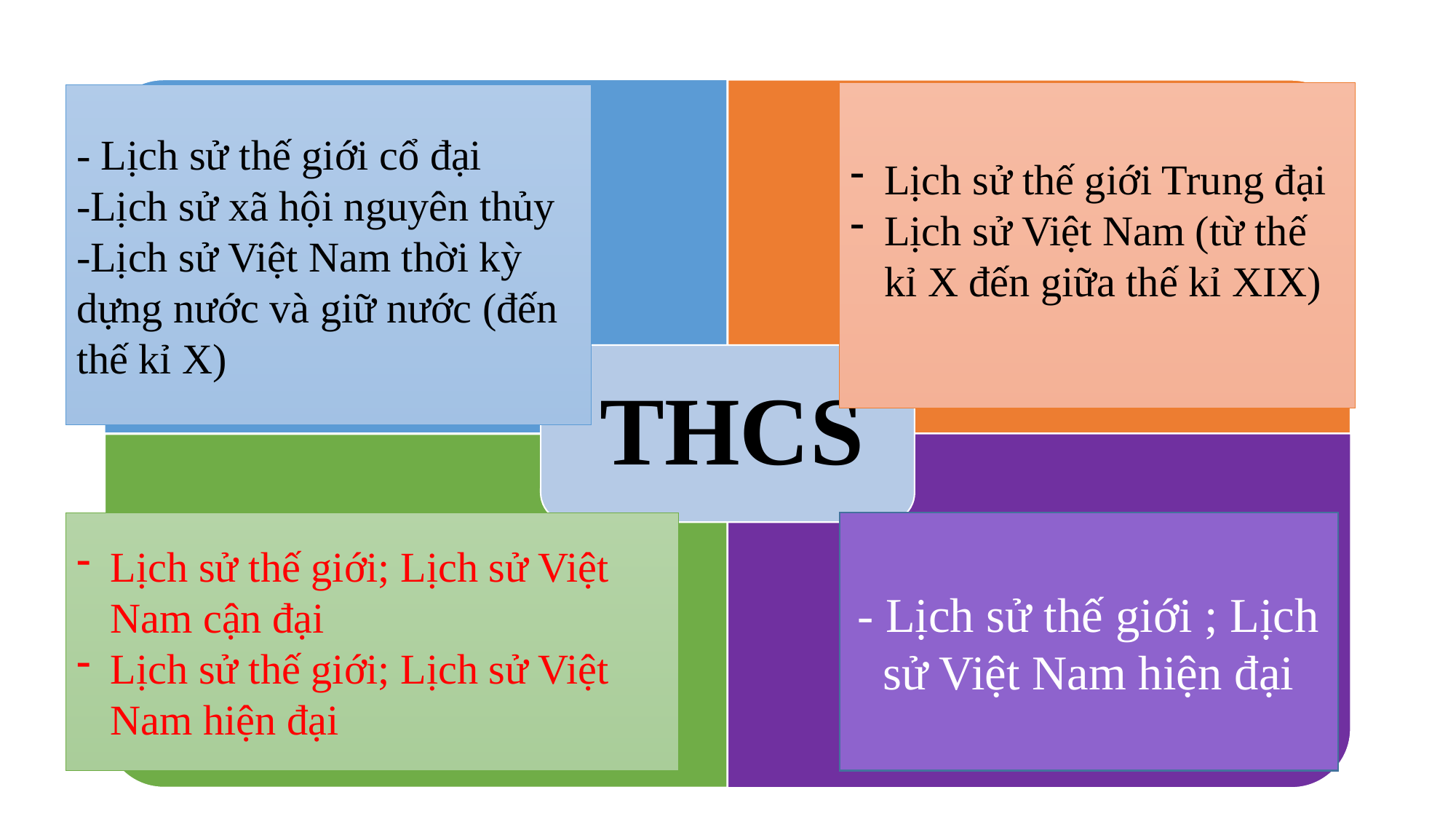

#
Lớp 6
Lớp 7
Lớp 8
Lớp 9
THCS
Lịch sử thế giới Trung đại
Lịch sử Việt Nam (từ thế kỉ X đến giữa thế kỉ XIX)

- Lịch sử thế giới cổ đại
-Lịch sử xã hội nguyên thủy
-Lịch sử Việt Nam thời kỳ dựng nước và giữ nước (đến thế kỉ X)

Lịch sử thế giới; Lịch sử Việt Nam cận đại
Lịch sử thế giới; Lịch sử Việt Nam hiện đại
- Lịch sử thế giới ; Lịch sử Việt Nam hiện đại